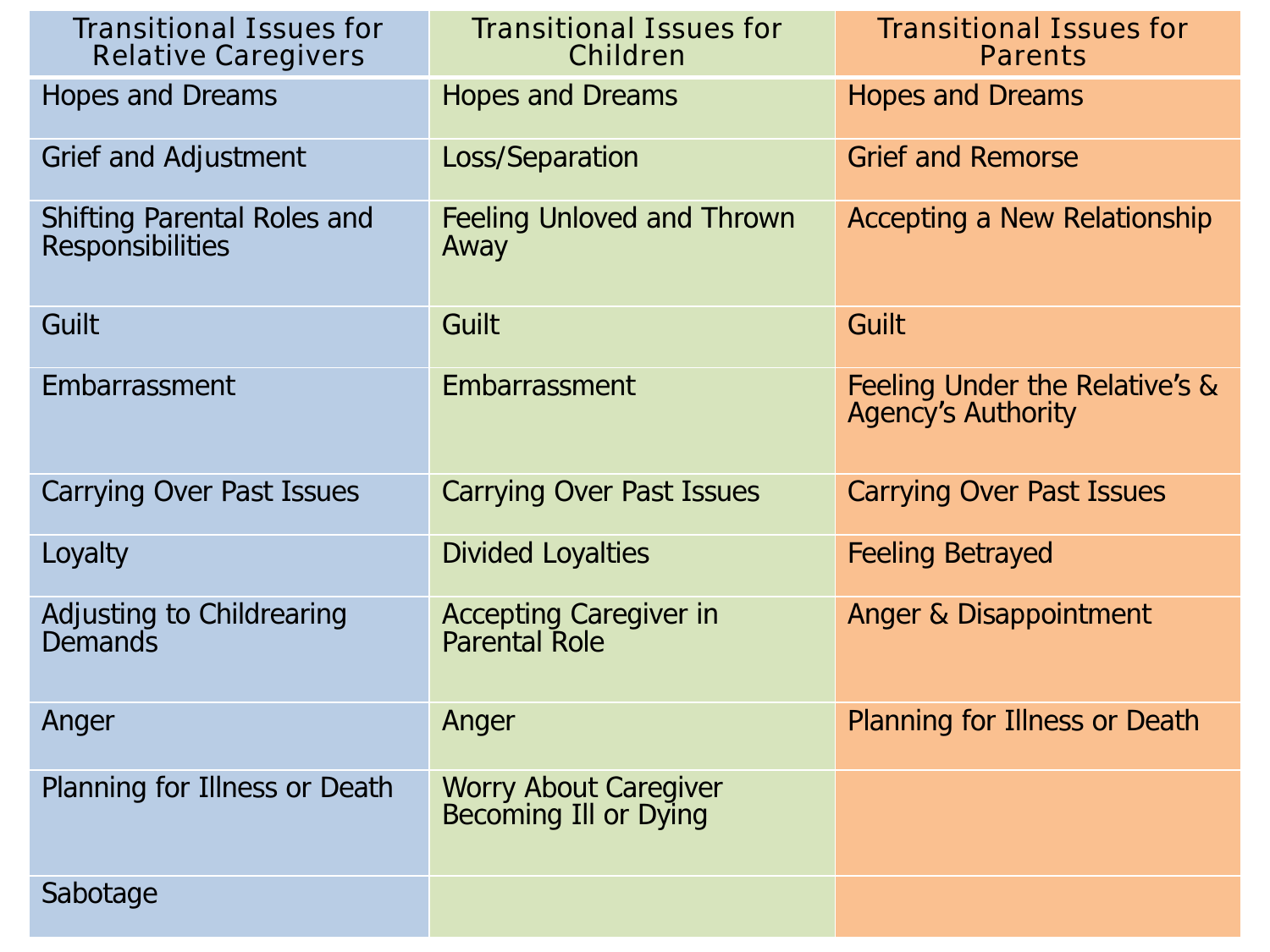

#
| Transitional Issues for Relative Caregivers | Transitional Issues for Children | Transitional Issues for Parents |
| --- | --- | --- |
| Hopes and Dreams | Hopes and Dreams | Hopes and Dreams |
| Grief and Adjustment | Loss/Separation | Grief and Remorse |
| Shifting Parental Roles and Responsibilities | Feeling Unloved and Thrown Away | Accepting a New Relationship |
| Guilt | Guilt | Guilt |
| Embarrassment | Embarrassment | Feeling Under the Relative’s & Agency’s Authority |
| Carrying Over Past Issues | Carrying Over Past Issues | Carrying Over Past Issues |
| Loyalty | Divided Loyalties | Feeling Betrayed |
| Adjusting to Childrearing Demands | Accepting Caregiver in Parental Role | Anger & Disappointment |
| Anger | Anger | Planning for Illness or Death |
| Planning for Illness or Death | Worry About Caregiver Becoming Ill or Dying |  |
| Sabotage |  |  |